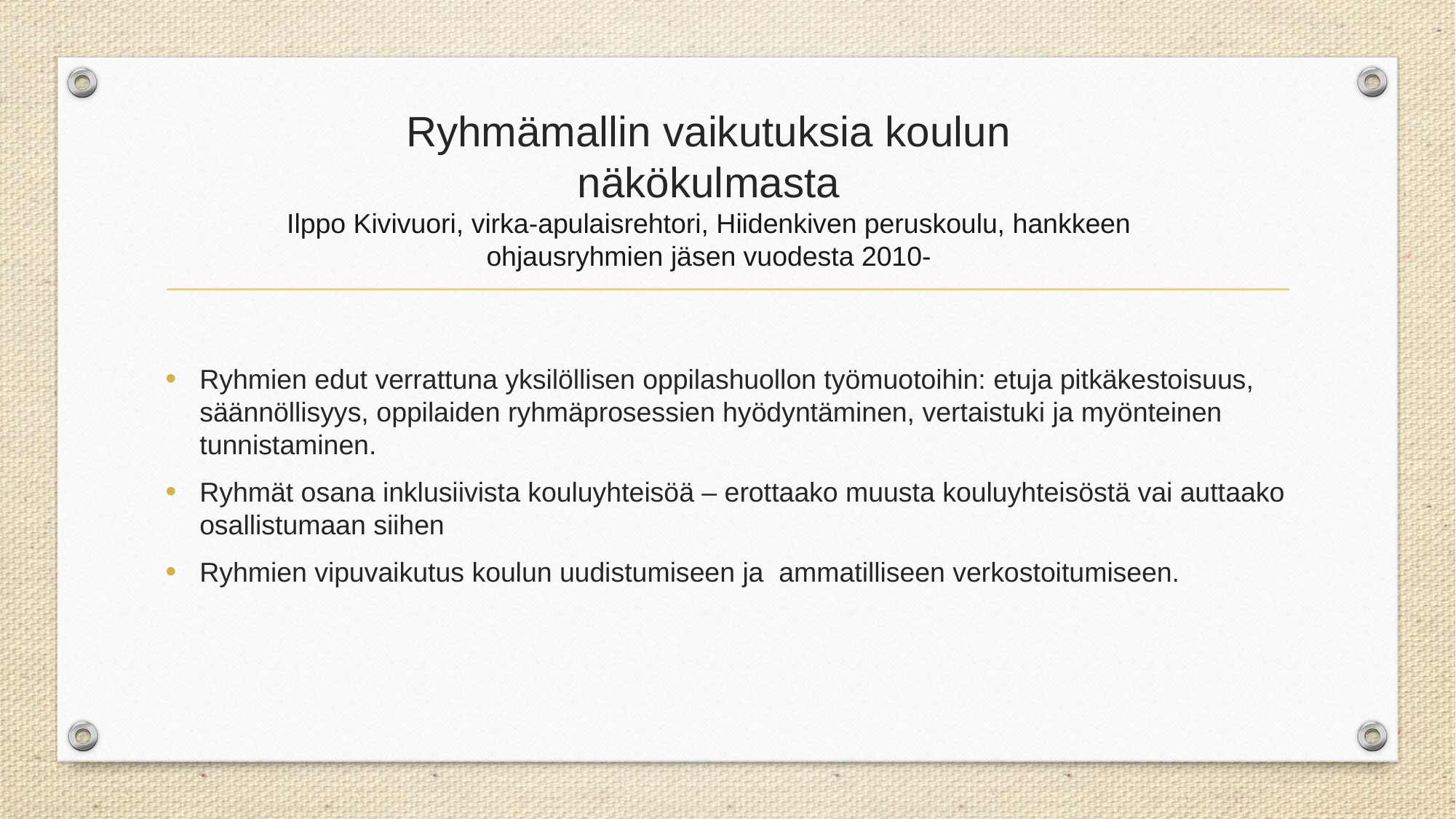

# Ryhmämallin vaikutuksia koulun näkökulmasta Ilppo Kivivuori, virka-apulaisrehtori, Hiidenkiven peruskoulu, hankkeen ohjausryhmien jäsen vuodesta 2010-

Ryhmien edut verrattuna yksilöllisen oppilashuollon työmuotoihin: etuja pitkäkestoisuus, säännöllisyys, oppilaiden ryhmäprosessien hyödyntäminen, vertaistuki ja myönteinen tunnistaminen.
Ryhmät osana inklusiivista kouluyhteisöä – erottaako muusta kouluyhteisöstä vai auttaako osallistumaan siihen
Ryhmien vipuvaikutus koulun uudistumiseen ja  ammatilliseen verkostoitumiseen.